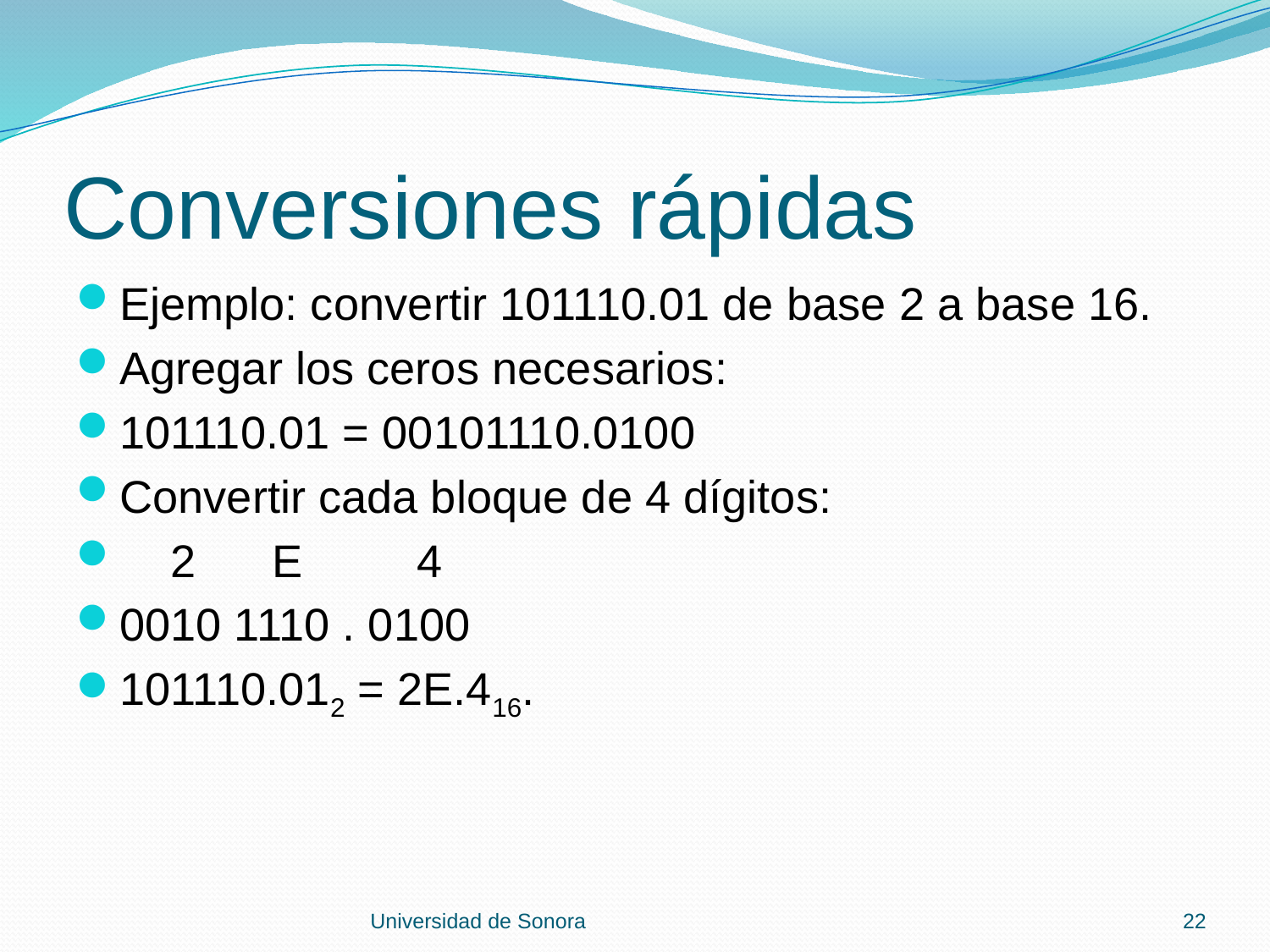

# Conversiones rápidas
Ejemplo: convertir 101110.01 de base 2 a base 16.
Agregar los ceros necesarios:
101110.01 = 00101110.0100
Convertir cada bloque de 4 dígitos:
    2      E         4
0010 1110 . 0100
101110.012 = 2E.416.

Universidad de Sonora
22